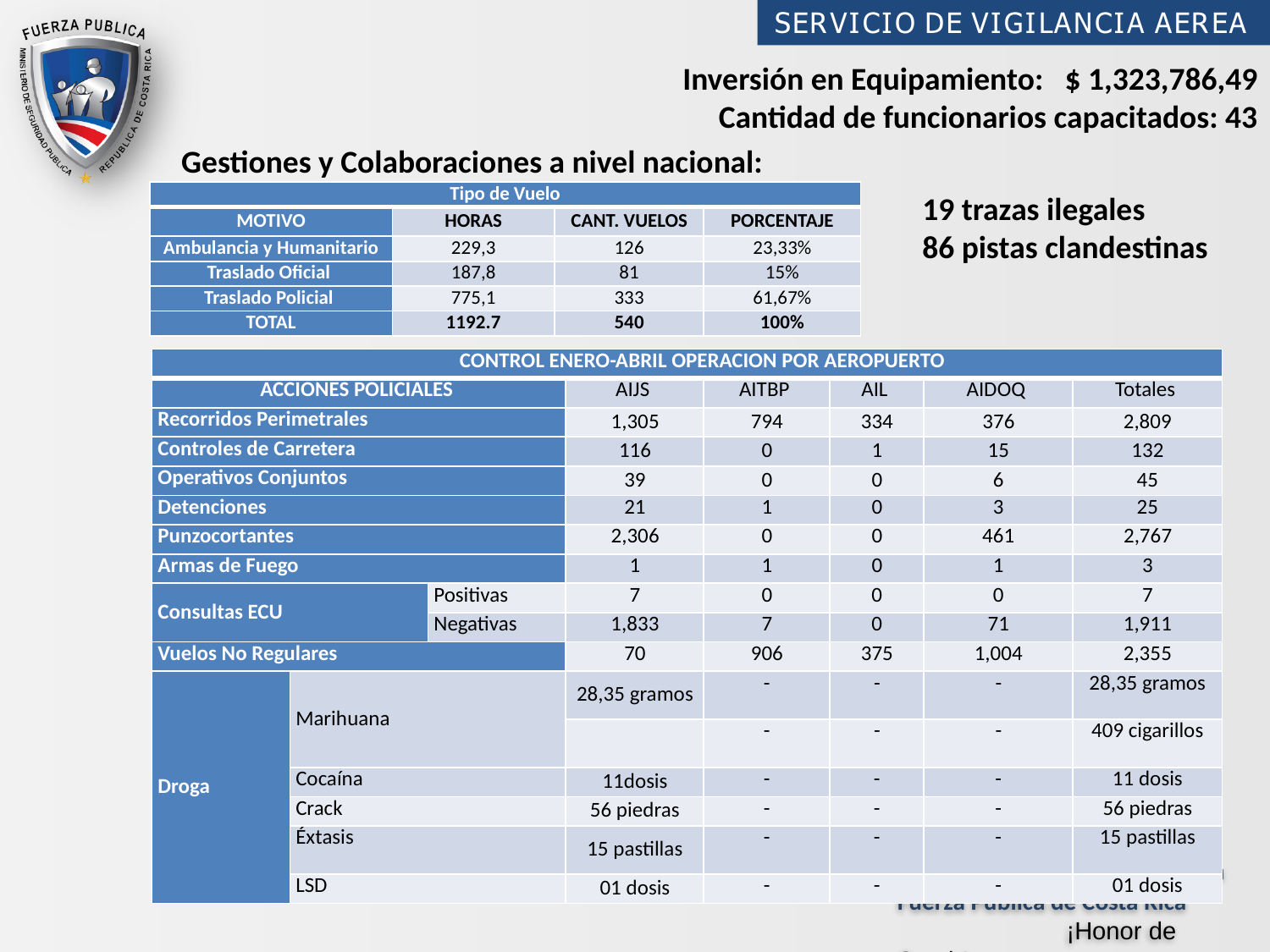

SERVICIO DE VIGILANCIA AEREA
Inversión en Equipamiento:   $ 1,323,786,49
Cantidad de funcionarios capacitados: 43

         Gestiones y Colaboraciones a nivel nacional:
| Tipo de Vuelo |  |  |  |
| --- | --- | --- | --- |
| MOTIVO | HORAS | CANT. VUELOS | PORCENTAJE |
| Ambulancia y Humanitario | 229,3 | 126 | 23,33% |
| Traslado Oficial | 187,8 | 81 | 15% |
| Traslado Policial | 775,1 | 333 | 61,67% |
| TOTAL | 1192.7 | 540 | 100% |
19 trazas ilegales
86 pistas clandestinas
| CONTROL ENERO-ABRIL OPERACION POR AEROPUERTO |  |  |  |  |  |  |  |
| --- | --- | --- | --- | --- | --- | --- | --- |
| ACCIONES POLICIALES |  |  | AIJS | AITBP | AIL | AIDOQ | Totales |
| Recorridos Perimetrales |  |  | 1,305 | 794 | 334 | 376 | 2,809 |
| Controles de Carretera |  |  | 116 | 0 | 1 | 15 | 132 |
| Operativos Conjuntos |  |  | 39 | 0 | 0 | 6 | 45 |
| Detenciones |  |  | 21 | 1 | 0 | 3 | 25 |
| Punzocortantes |  |  | 2,306 | 0 | 0 | 461 | 2,767 |
| Armas de Fuego |  |  | 1 | 1 | 0 | 1 | 3 |
| Consultas ECU |  | Positivas | 7 | 0 | 0 | 0 | 7 |
|  |  | Negativas | 1,833 | 7 | 0 | 71 | 1,911 |
| Vuelos No Regulares |  |  | 70 | 906 | 375 | 1,004 | 2,355 |
| Droga | Marihuana |  | 28,35 gramos | - | - | - | 28,35 gramos |
|  |  |  |  | - | - | - | 409 cigarillos |
|  | Cocaína |  | 11dosis | - | - | - | 11 dosis |
|  | Crack |  | 56 piedras | - | - | - | 56 piedras |
|  | Éxtasis |  | 15 pastillas | - | - | - | 15 pastillas |
|  | LSD |  | 01 dosis | - | - | - | 01 dosis |